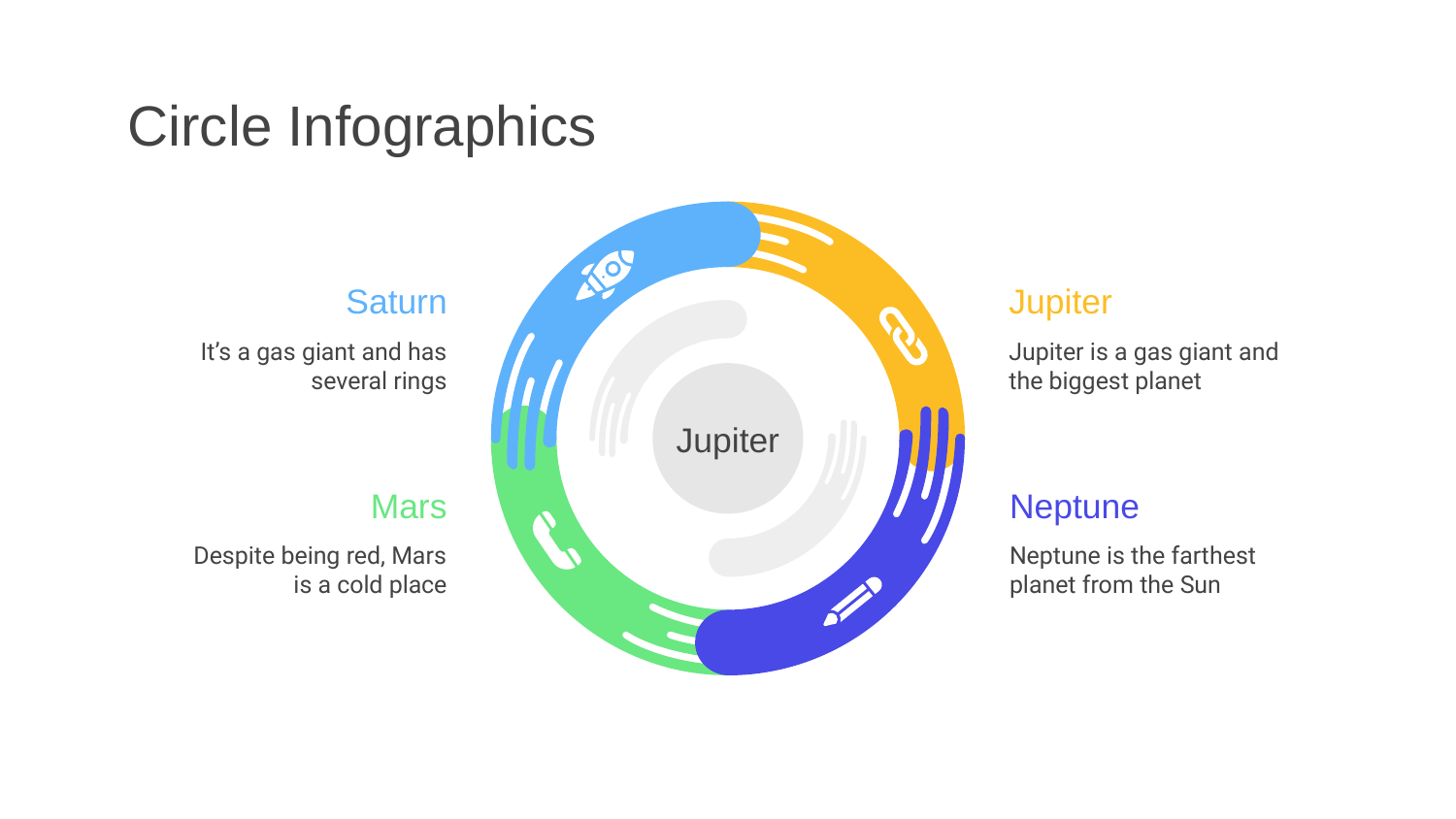

# Circle Infographics

Saturn
It’s a gas giant and has several rings

Jupiter
Jupiter is a gas giant and the biggest planet

Jupiter

Mars
Despite being red, Mars is a cold place

Neptune
Neptune is the farthest planet from the Sun